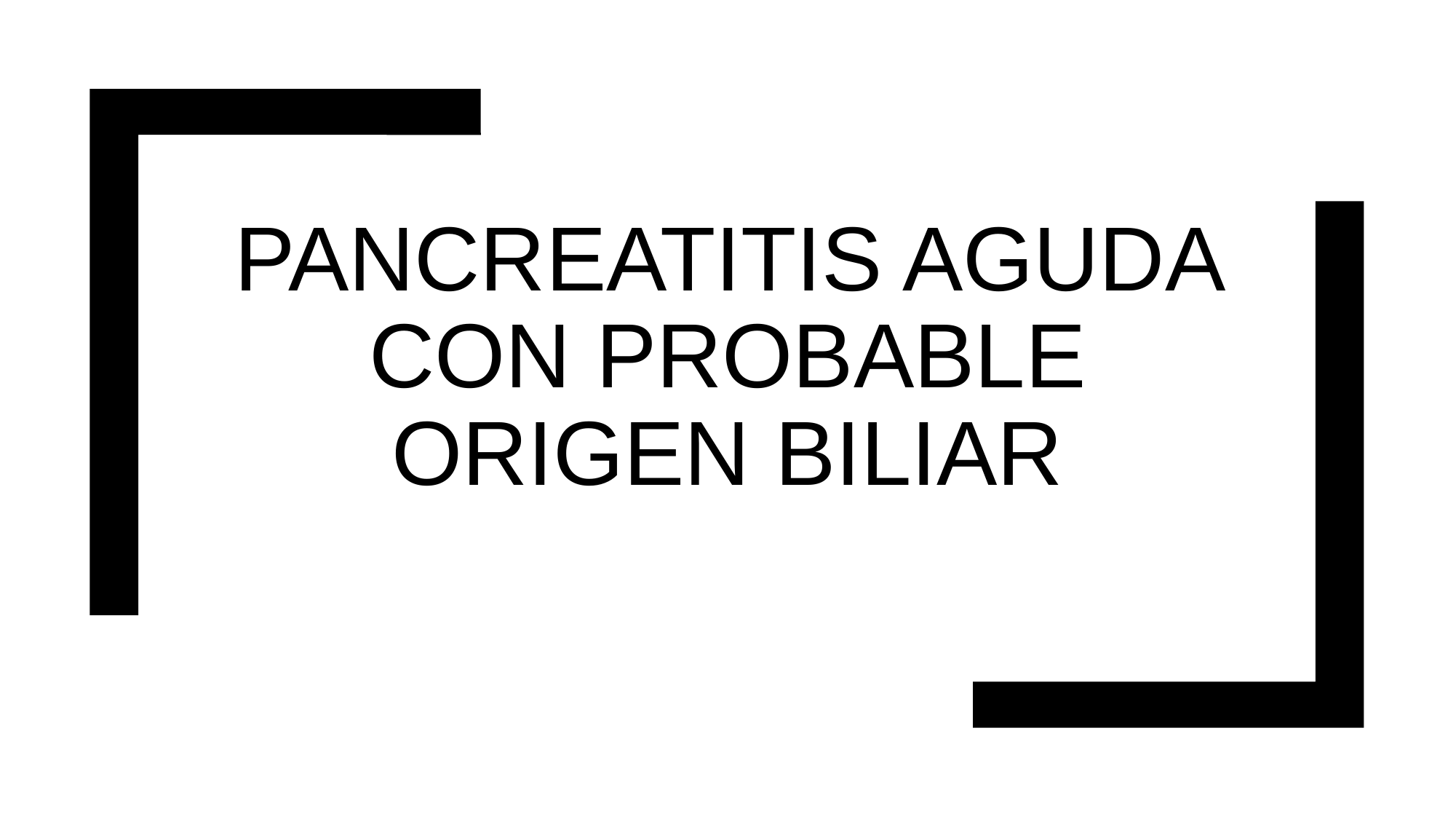

# Pancreatitis aguda con probable origen biliar